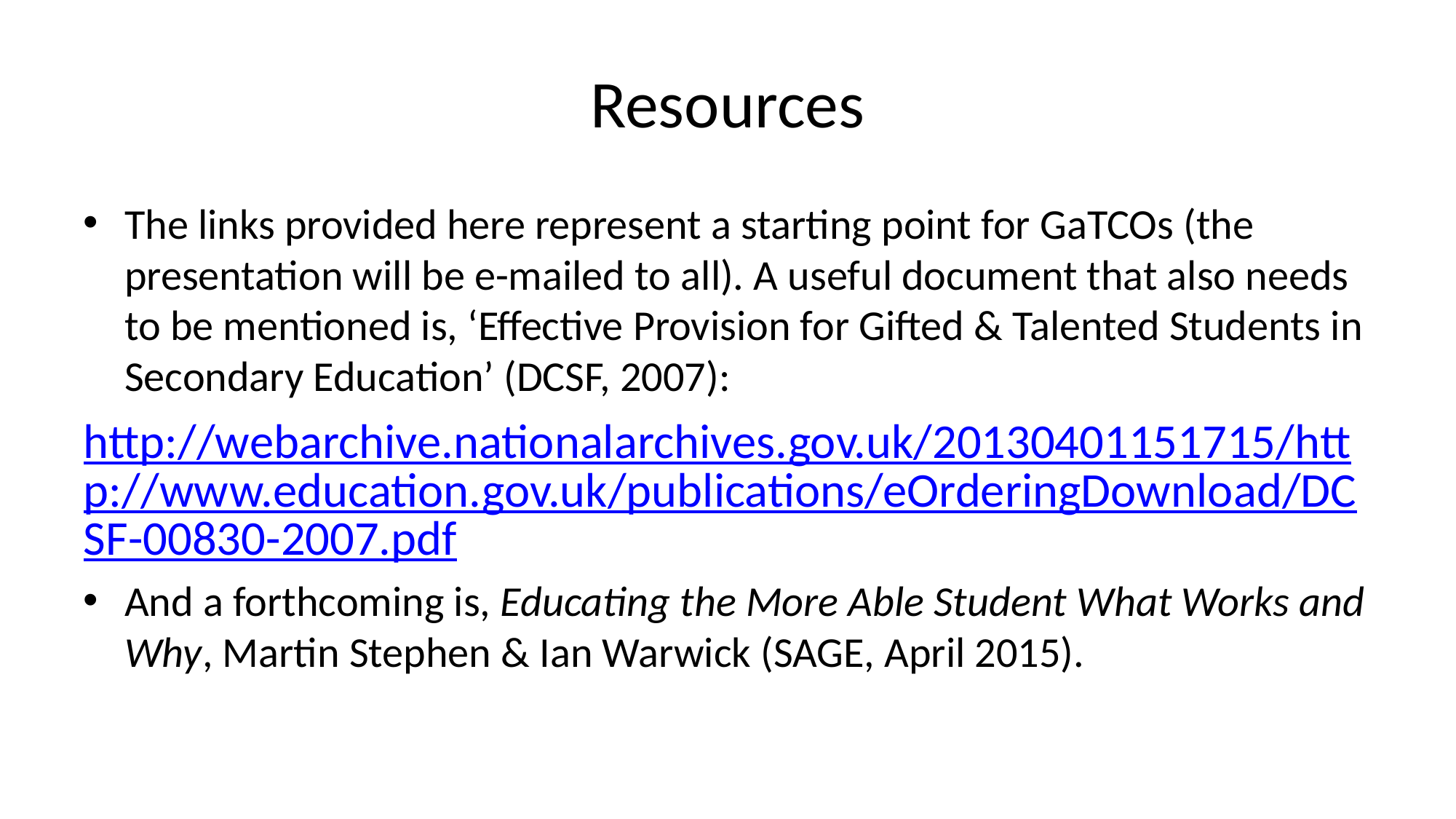

# Resources
The links provided here represent a starting point for GaTCOs (the presentation will be e-mailed to all). A useful document that also needs to be mentioned is, ‘Effective Provision for Gifted & Talented Students in Secondary Education’ (DCSF, 2007):
http://webarchive.nationalarchives.gov.uk/20130401151715/http://www.education.gov.uk/publications/eOrderingDownload/DCSF-00830-2007.pdf
And a forthcoming is, Educating the More Able Student What Works and Why, Martin Stephen & Ian Warwick (SAGE, April 2015).